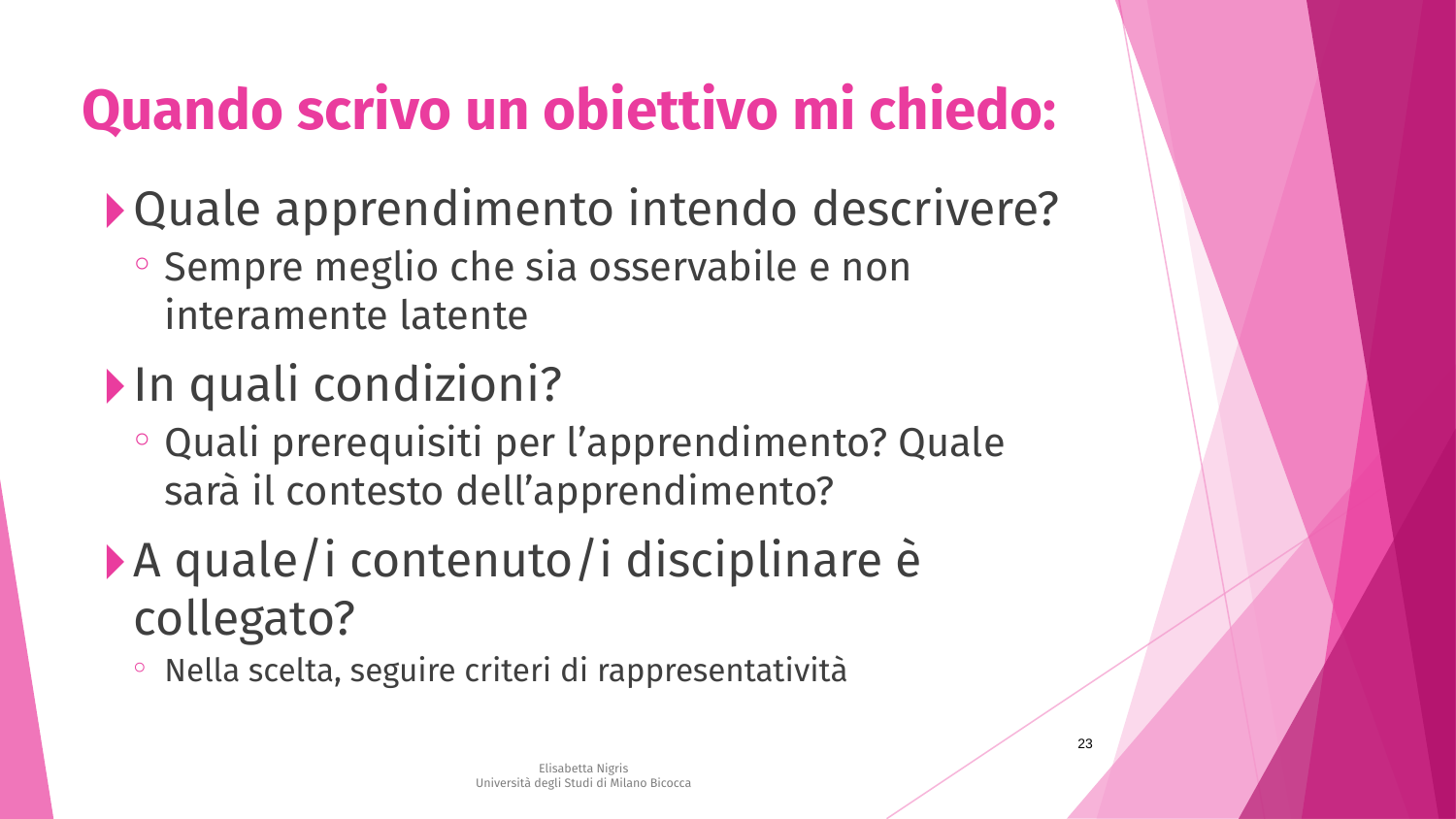

# Quando scrivo un obiettivo mi chiedo:
Quale apprendimento intendo descrivere?
Sempre meglio che sia osservabile e non interamente latente
In quali condizioni?
Quali prerequisiti per l’apprendimento? Quale sarà il contesto dell’apprendimento?
A quale/i contenuto/i disciplinare è collegato?
Nella scelta, seguire criteri di rappresentatività

23
Elisabetta Nigris
Università degli Studi di Milano Bicocca